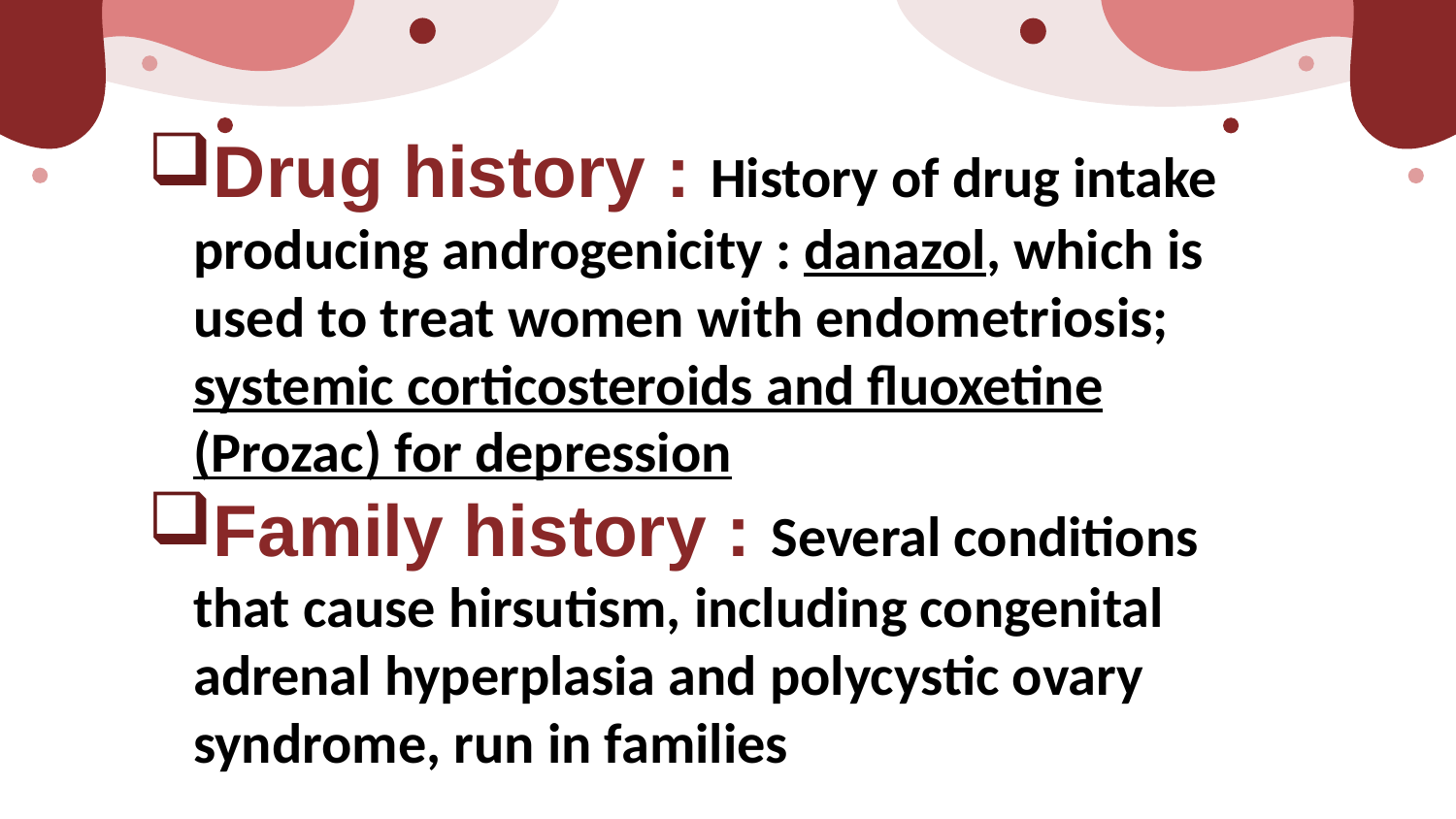

Drug history : History of drug intake producing androgenicity : danazol, which is used to treat women with endometriosis; systemic corticosteroids and fluoxetine (Prozac) for depression
Family history : Several conditions that cause hirsutism, including congenital adrenal hyperplasia and polycystic ovary syndrome, run in families